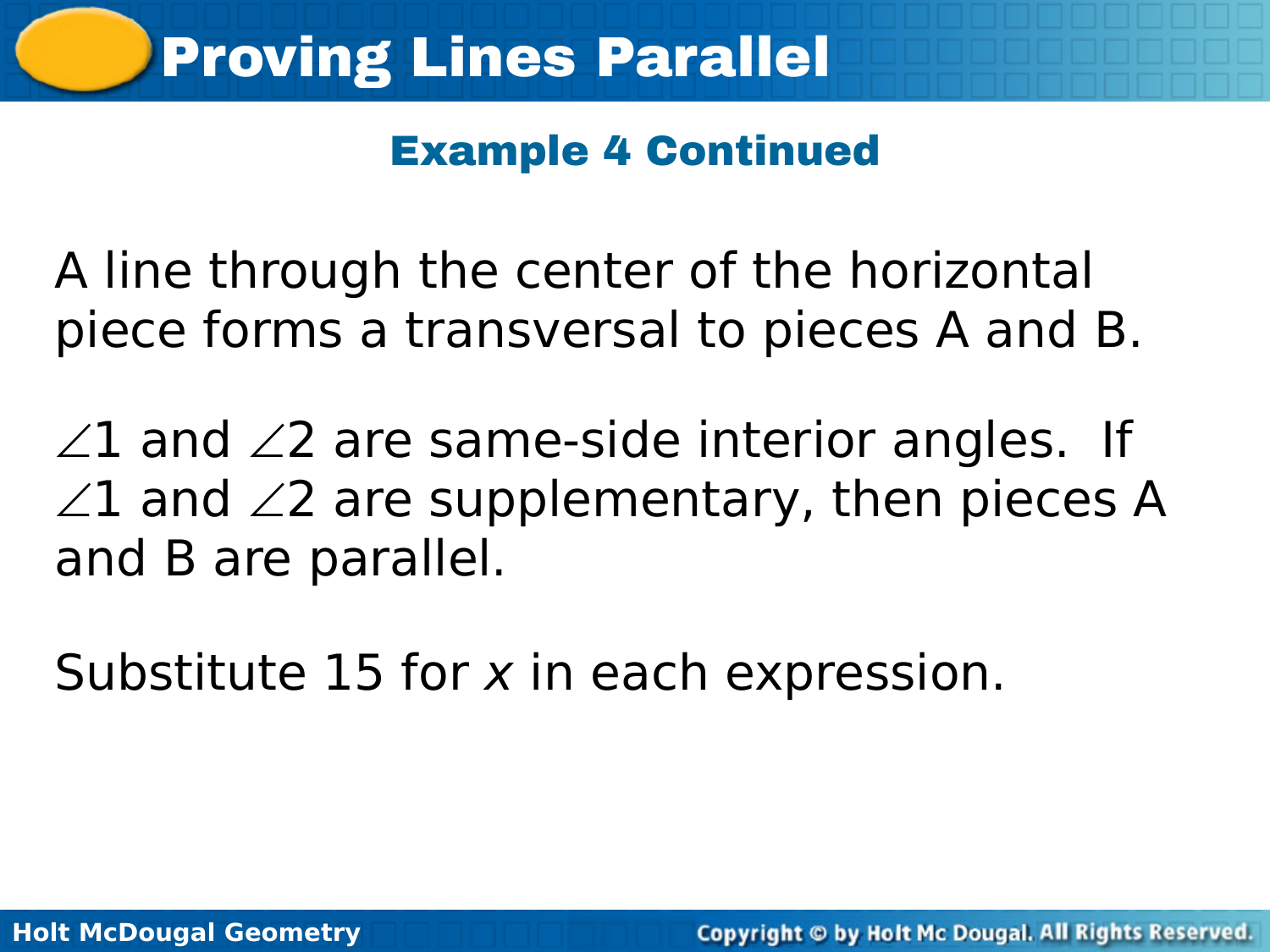

Example 4 Continued
A line through the center of the horizontal piece forms a transversal to pieces A and B.
∠1 and ∠2 are same-side interior angles.  If ∠1 and ∠2 are supplementary, then pieces A and B are parallel.
Substitute 15 for x in each expression.